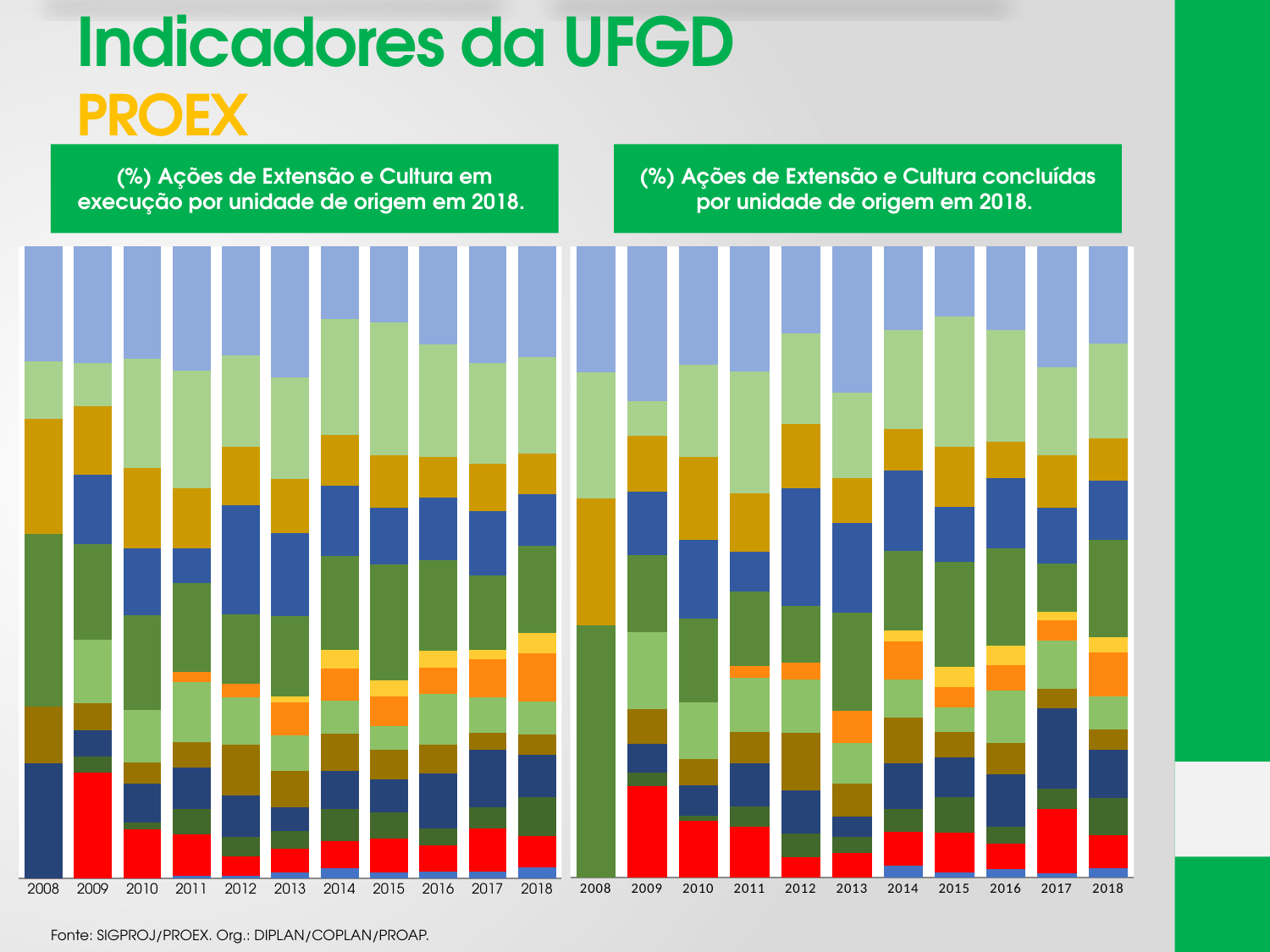

# Indicadores da UFGD PROEX
(%) Ações de Extensão e Cultura em execução por unidade de origem em 2018.
(%) Ações de Extensão e Cultura concluídas por unidade de origem em 2018.

### Chart

| Category | EAD | FACALE | FACE | FACET | FADIR | FAED | FAEN | FAIND | FCA | FCBA | FCH | FCS | Reitoria |
|---|---|---|---|---|---|---|---|---|---|---|---|---|---|
| 2008 | 0.0 | 0.0 | 0.0 | 0.181818181818182 | 0.0909090909090909 | 0.0 | 0.0 | 0.0 | 0.272727272727273 | 0.0 | 0.181818181818182 | 0.0909090909090909 | 0.181818181818182 |
| 2009 | 0.0 | 0.168067226890756 | 0.0252100840336134 | 0.0420168067226891 | 0.0420168067226891 | 0.100840336134454 | 0.0 | 0.0 | 0.151260504201681 | 0.109243697478992 | 0.109243697478992 | 0.0672268907563025 | 0.184873949579832 |
| 2010 | 0.0 | 0.0777777777777778 | 0.0111111111111111 | 0.0611111111111111 | 0.0333333333333333 | 0.0833333333333333 | 0.0 | 0.0 | 0.15 | 0.105555555555556 | 0.127777777777778 | 0.172222222222222 | 0.177777777777778 |
| 2011 | 0.0050251256281407 | 0.0653266331658292 | 0.0402010050251256 | 0.0653266331658292 | 0.0402010050251256 | 0.0954773869346734 | 0.0150753768844221 | 0.0 | 0.14070351758794 | 0.0552763819095477 | 0.0954773869346734 | 0.185929648241206 | 0.195979899497487 |
| 2012 | 0.00440528634361234 | 0.0308370044052863 | 0.0308370044052863 | 0.066079295154185 | 0.079295154185022 | 0.0748898678414097 | 0.0220264317180617 | 0.0 | 0.110132158590308 | 0.171806167400881 | 0.092511013215859 | 0.145374449339207 | 0.171806167400881 |
| 2013 | 0.00943396226415094 | 0.0377358490566038 | 0.0283018867924528 | 0.0377358490566038 | 0.0566037735849057 | 0.0566037735849057 | 0.0518867924528302 | 0.00943396226415094 | 0.127358490566038 | 0.132075471698113 | 0.0849056603773585 | 0.160377358490566 | 0.207547169811321 |
| 2014 | 0.0170212765957447 | 0.0425531914893617 | 0.051063829787234 | 0.0595744680851064 | 0.0595744680851064 | 0.051063829787234 | 0.051063829787234 | 0.0297872340425532 | 0.148936170212766 | 0.11063829787234 | 0.0808510638297872 | 0.182978723404255 | 0.114893617021277 |
| 2015 | 0.0104712041884817 | 0.0523560209424084 | 0.0418848167539267 | 0.0523560209424084 | 0.0471204188481675 | 0.0366492146596859 | 0.0471204188481675 | 0.0261780104712042 | 0.183246073298429 | 0.0890052356020942 | 0.0837696335078534 | 0.209424083769634 | 0.120418848167539 |
| 2016 | 0.0113636363636364 | 0.0416666666666667 | 0.0265151515151515 | 0.0871212121212121 | 0.0454545454545455 | 0.0795454545454545 | 0.0416666666666667 | 0.0265151515151515 | 0.143939393939394 | 0.0984848484848485 | 0.0643939393939394 | 0.178030303030303 | 0.15530303030303 |
| 2017 | 0.0113207547169811 | 0.0679245283018868 | 0.0339622641509434 | 0.0905660377358491 | 0.0264150943396226 | 0.0566037735849057 | 0.060377358490566 | 0.0150943396226415 | 0.116981132075472 | 0.10188679245283 | 0.0754716981132075 | 0.158490566037736 | 0.184905660377358 |
| 2018 | 0.0175438596491228 | 0.0497076023391813 | 0.0614035087719298 | 0.0672514619883041 | 0.0321637426900585 | 0.0526315789473684 | 0.0760233918128655 | 0.0321637426900585 | 0.137426900584795 | 0.0818713450292398 | 0.064327485380117 | 0.152046783625731 | 0.175438596491228 |

### Chart

| Category | EAD | FACALE | FACE | FACET | FADIR | FAED | FAEN | FAIND | FCA | FCBA | FCH | FCS | Reitoria |
|---|---|---|---|---|---|---|---|---|---|---|---|---|---|
| 2008 | 0.0 | 0.0 | 0.0 | 0.0 | 0.0 | 0.0 | 0.0 | 0.0 | 0.4 | 0.0 | 0.2 | 0.2 | 0.2 |
| 2009 | 0.0 | 0.144444444444444 | 0.0222222222222222 | 0.0444444444444444 | 0.0555555555555556 | 0.122222222222222 | 0.0 | 0.0 | 0.122222222222222 | 0.1 | 0.0888888888888889 | 0.0555555555555556 | 0.244444444444444 |
| 2010 | 0.0 | 0.0902777777777778 | 0.00694444444444444 | 0.0486111111111111 | 0.0416666666666667 | 0.0902777777777778 | 0.0 | 0.0 | 0.131944444444444 | 0.125 | 0.131944444444444 | 0.145833333333333 | 0.1875 |
| 2011 | 0.0 | 0.0807453416149068 | 0.031055900621118 | 0.0683229813664596 | 0.0496894409937888 | 0.0869565217391304 | 0.0186335403726708 | 0.0 | 0.118012422360248 | 0.062111801242236 | 0.093167701863354 | 0.192546583850932 | 0.198757763975155 |
| 2012 | 0.0 | 0.0319148936170213 | 0.0372340425531915 | 0.0691489361702128 | 0.0904255319148936 | 0.0851063829787234 | 0.0265957446808511 | 0.0 | 0.0904255319148936 | 0.186170212765957 | 0.101063829787234 | 0.143617021276596 | 0.138297872340426 |
| 2013 | 0.0 | 0.0387096774193548 | 0.0258064516129032 | 0.032258064516129 | 0.0516129032258065 | 0.0645161290322581 | 0.0516129032258065 | 0.0 | 0.154838709677419 | 0.141935483870968 | 0.0709677419354839 | 0.135483870967742 | 0.232258064516129 |
| 2014 | 0.0180722891566265 | 0.0542168674698795 | 0.036144578313253 | 0.072289156626506 | 0.072289156626506 | 0.0602409638554217 | 0.0602409638554217 | 0.0180722891566265 | 0.126506024096386 | 0.126506024096386 | 0.0662650602409639 | 0.156626506024096 | 0.132530120481928 |
| 2015 | 0.00793650793650794 | 0.0634920634920635 | 0.0555555555555556 | 0.0634920634920635 | 0.0396825396825397 | 0.0396825396825397 | 0.0317460317460317 | 0.0317460317460317 | 0.166666666666667 | 0.0873015873015873 | 0.0952380952380952 | 0.206349206349206 | 0.111111111111111 |
| 2016 | 0.0132743362831858 | 0.0398230088495575 | 0.0265486725663717 | 0.084070796460177 | 0.0486725663716814 | 0.084070796460177 | 0.0398230088495575 | 0.0309734513274336 | 0.154867256637168 | 0.110619469026549 | 0.0575221238938053 | 0.176991150442478 | 0.132743362831858 |
| 2017 | 0.00636942675159236 | 0.101910828025478 | 0.0318471337579618 | 0.127388535031847 | 0.0318471337579618 | 0.0764331210191083 | 0.0318471337579618 | 0.0127388535031847 | 0.0764331210191083 | 0.089171974522293 | 0.0828025477707006 | 0.140127388535032 | 0.191082802547771 |
| 2018 | 0.013986013986014 | 0.0524475524475524 | 0.0594405594405594 | 0.0769230769230769 | 0.0314685314685315 | 0.0524475524475524 | 0.0699300699300699 | 0.0244755244755245 | 0.153846153846154 | 0.0944055944055944 | 0.0664335664335664 | 0.15034965034965 | 0.153846153846154 |
Fonte: SIGPROJ/PROEX. Org.: DIPLAN/COPLAN/PROAP.